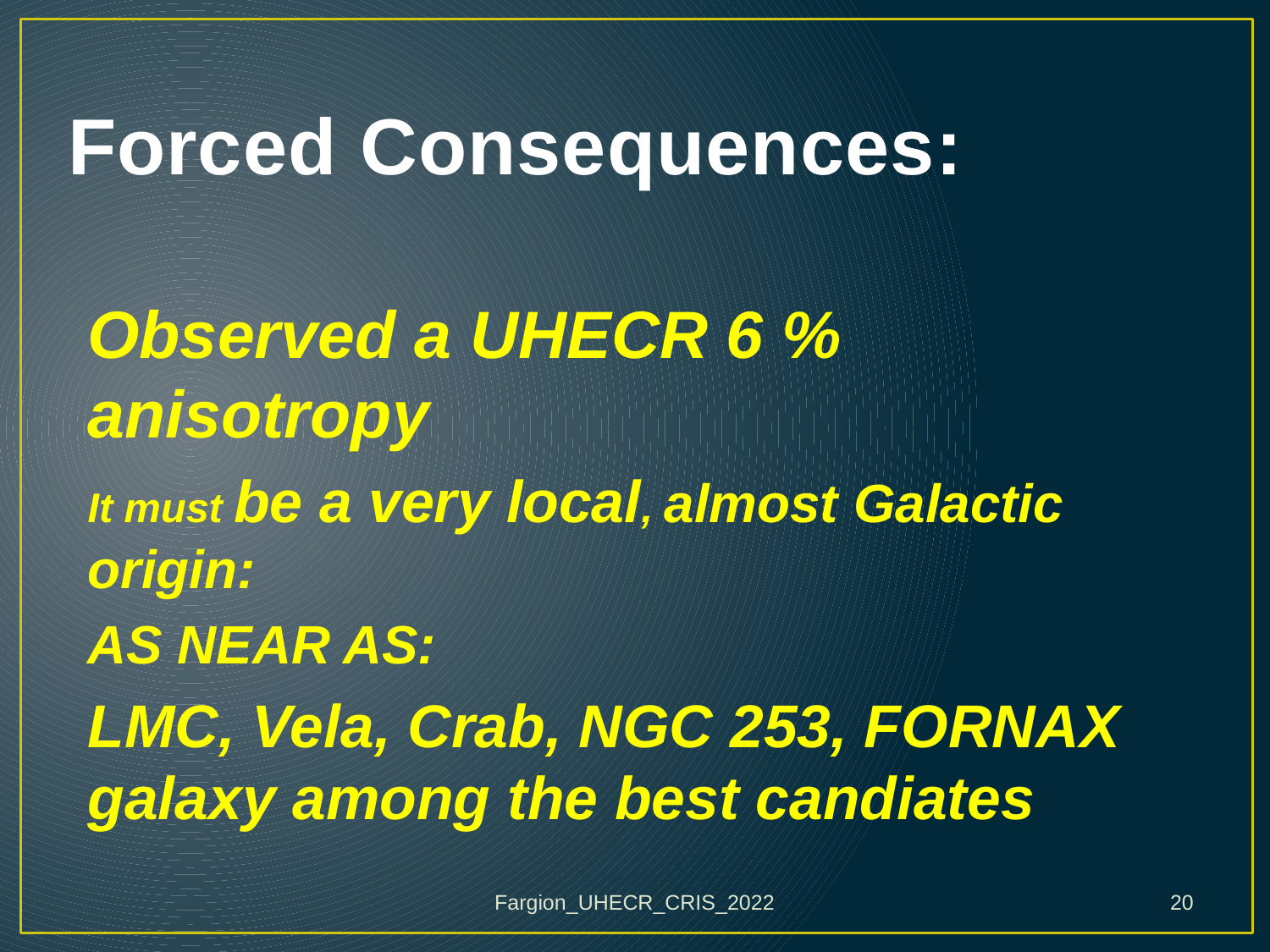

Forced Consequences:

Observed a UHECR 6 % anisotropy
It must be a very local, almost Galactic origin:
AS NEAR AS:
LMC, Vela, Crab, NGC 253, FORNAX galaxy among the best candiates

Fargion_UHECR_CRIS_2022
20